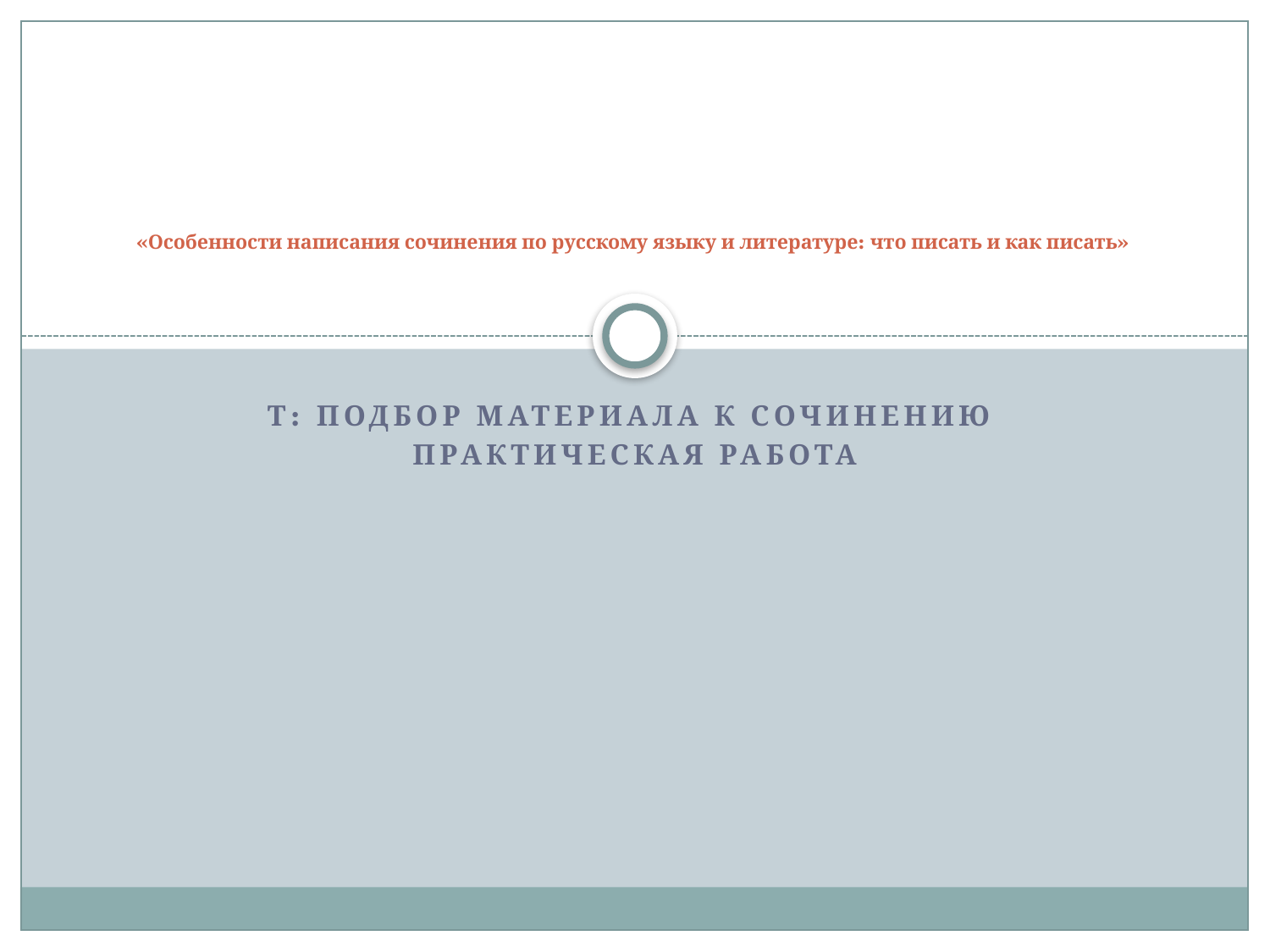

# «Особенности написания сочинения по русскому языку и литературе: что писать и как писать»
Т: Подбор материала к сочинению
Практическая работа